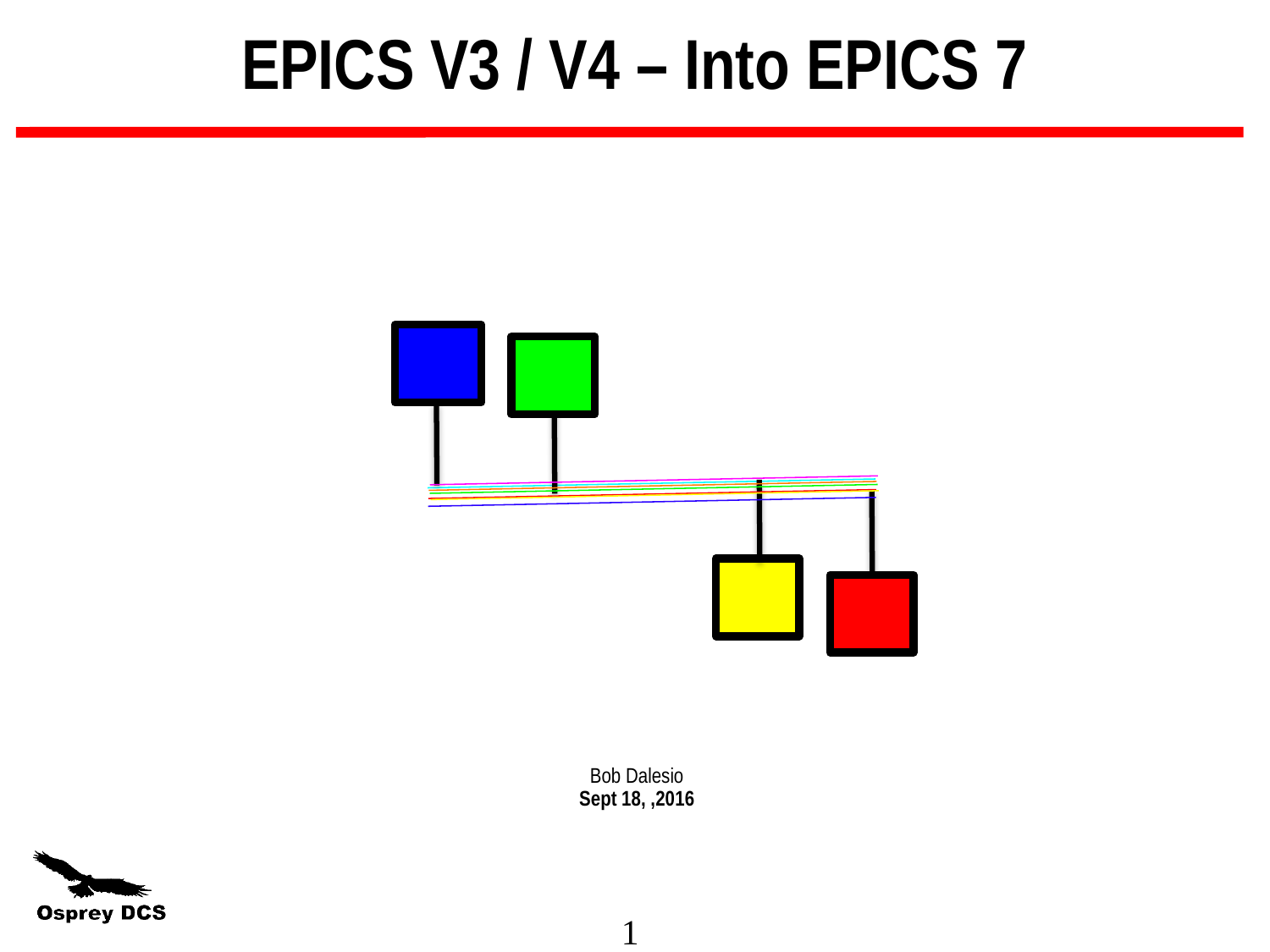

EPICS V3 / V4 – Into EPICS 7

Bob Dalesio
Sept 18, ,2016